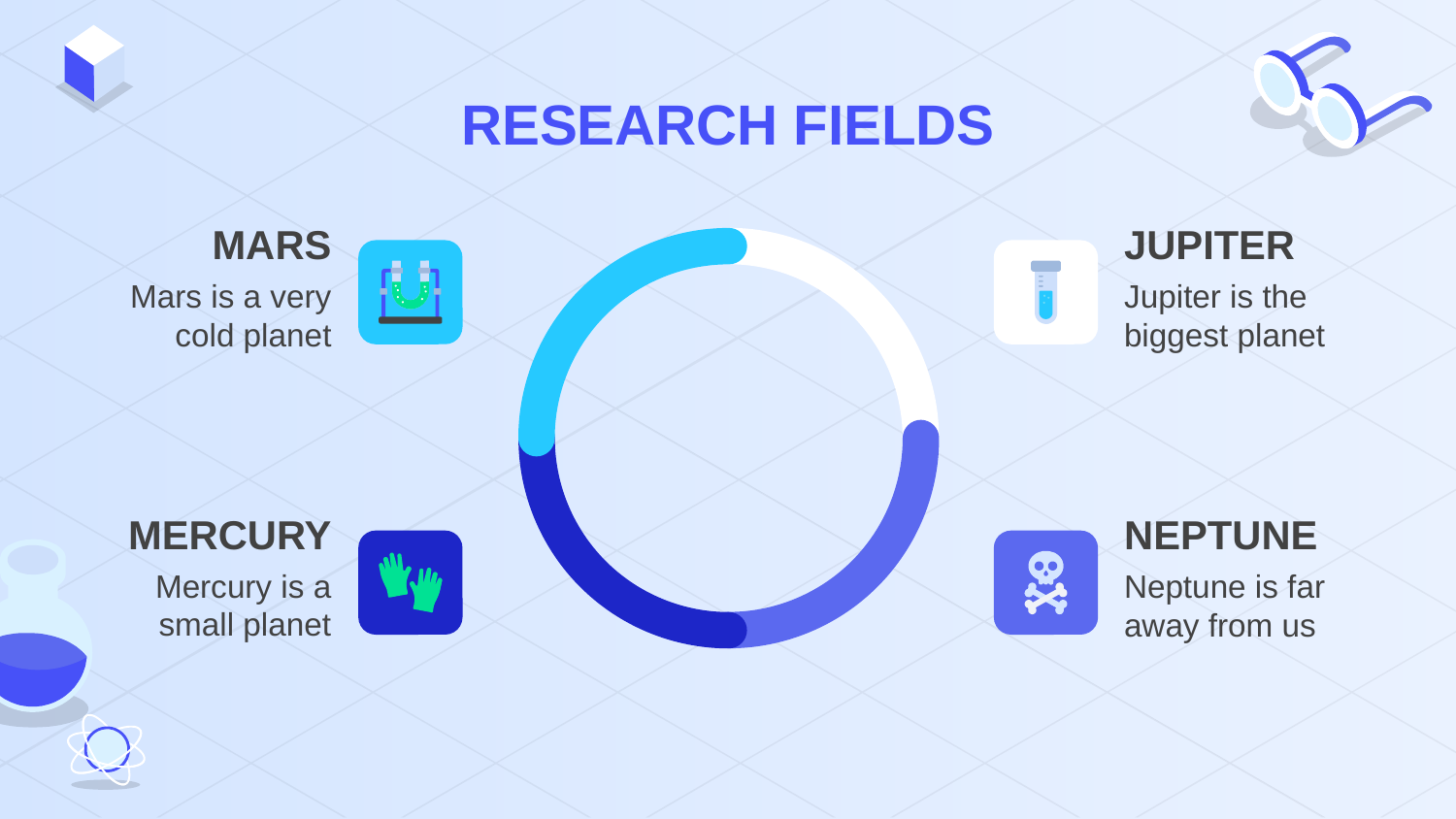

# RESEARCH FIELDS
JUPITER
MARS

Mars is a very cold planet
Jupiter is the biggest planet
NEPTUNE
MERCURY

Mercury is a small planet
Neptune is far away from us